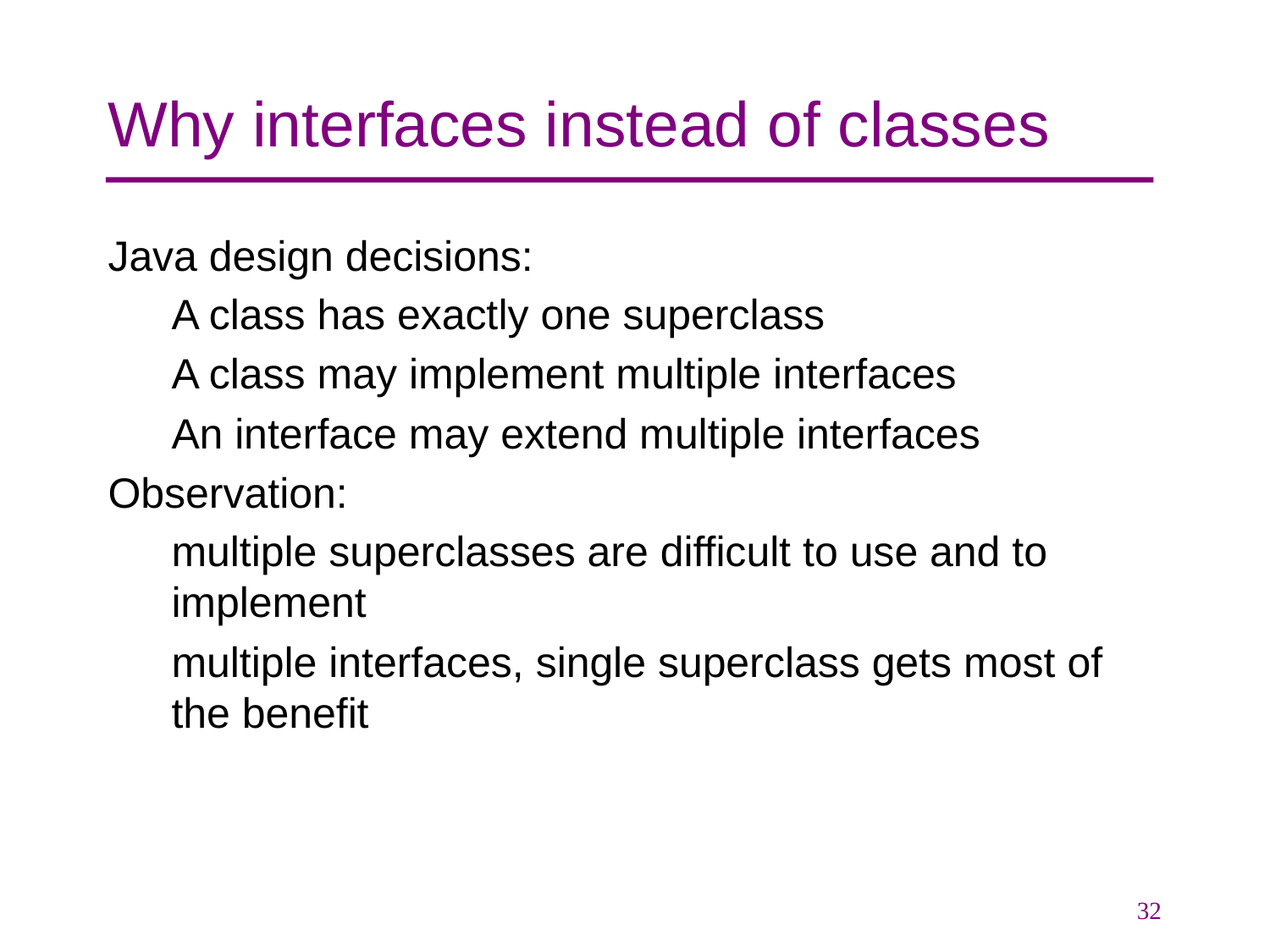

# Why interfaces instead of classes
Java design decisions:
A class has exactly one superclass
A class may implement multiple interfaces
An interface may extend multiple interfaces
Observation:
multiple superclasses are difficult to use and to implement
multiple interfaces, single superclass gets most of the benefit
32